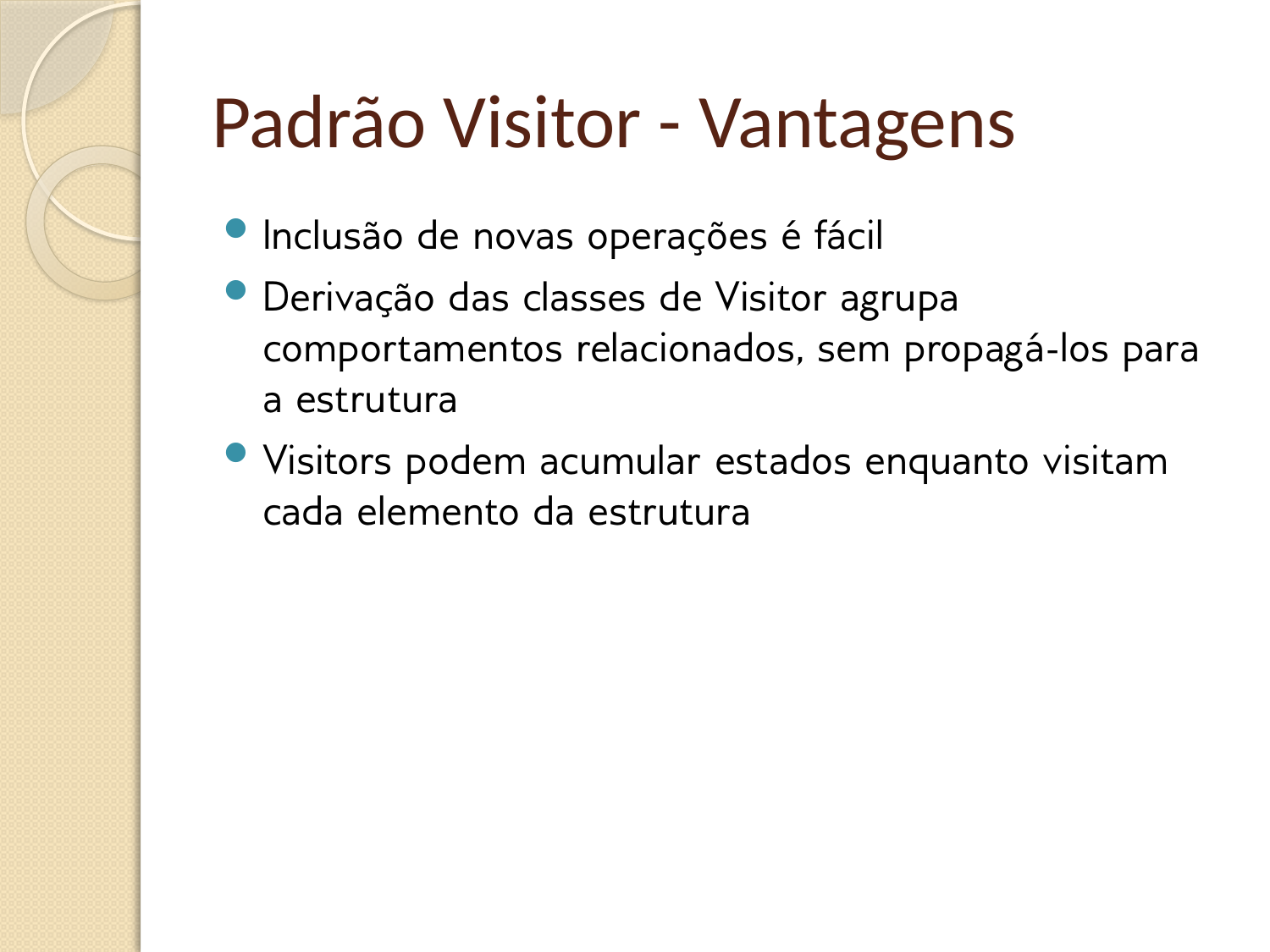

# Padrão Visitor - Vantagens
Inclusão de novas operações é fácil
Derivação das classes de Visitor agrupa comportamentos relacionados, sem propagá-los para a estrutura
Visitors podem acumular estados enquanto visitam cada elemento da estrutura